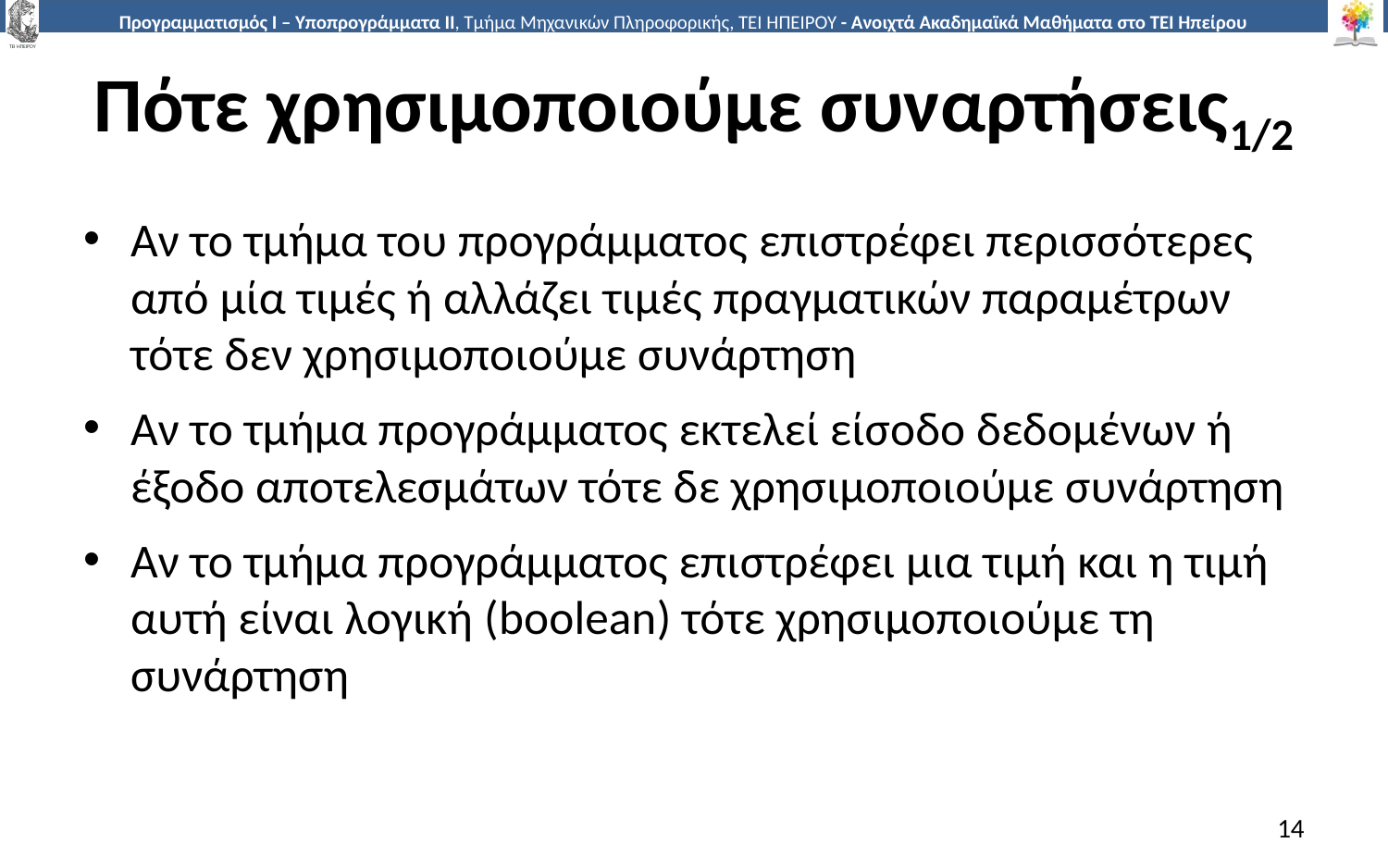

# Πότε χρησιμοποιούμε συναρτήσεις1/2
Αν το τμήμα του προγράμματος επιστρέφει περισσότερες από μία τιμές ή αλλάζει τιμές πραγματικών παραμέτρων τότε δεν χρησιμοποιούμε συνάρτηση
Αν το τμήμα προγράμματος εκτελεί είσοδο δεδομένων ή έξοδο αποτελεσμάτων τότε δε χρησιμοποιούμε συνάρτηση
Αν το τμήμα προγράμματος επιστρέφει μια τιμή και η τιμή αυτή είναι λογική (boolean) τότε χρησιμοποιούμε τη συνάρτηση

14